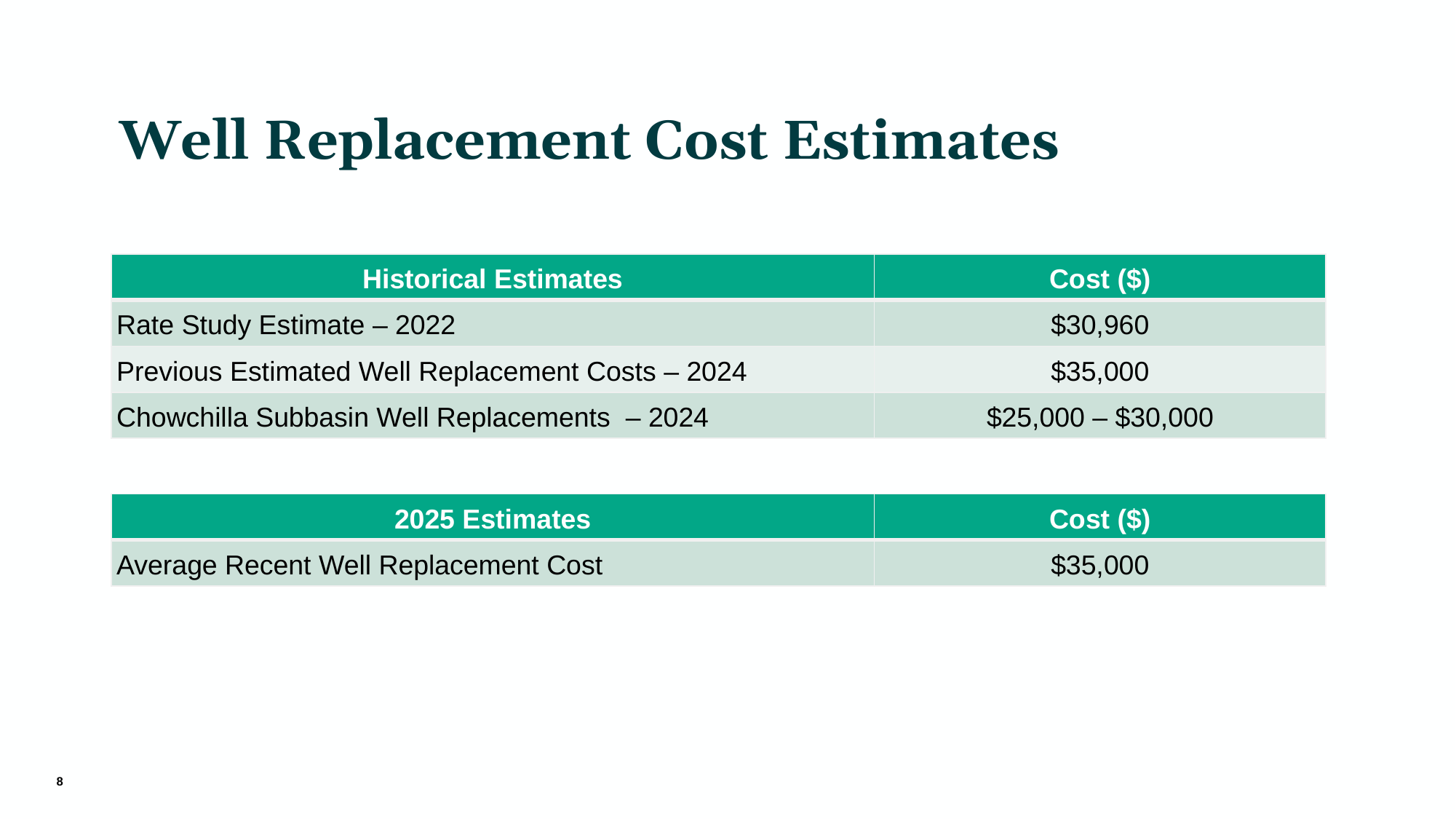

# Well Replacement Cost Estimates
| Historical Estimates | Cost ($) |
| --- | --- |
| Rate Study Estimate – 2022 | $30,960 |
| Previous Estimated Well Replacement Costs – 2024 | $35,000 |
| Chowchilla Subbasin Well Replacements – 2024 | $25,000 – $30,000 |
| 2025 Estimates | Cost ($) |
| --- | --- |
| Average Recent Well Replacement Cost | $35,000 |
8